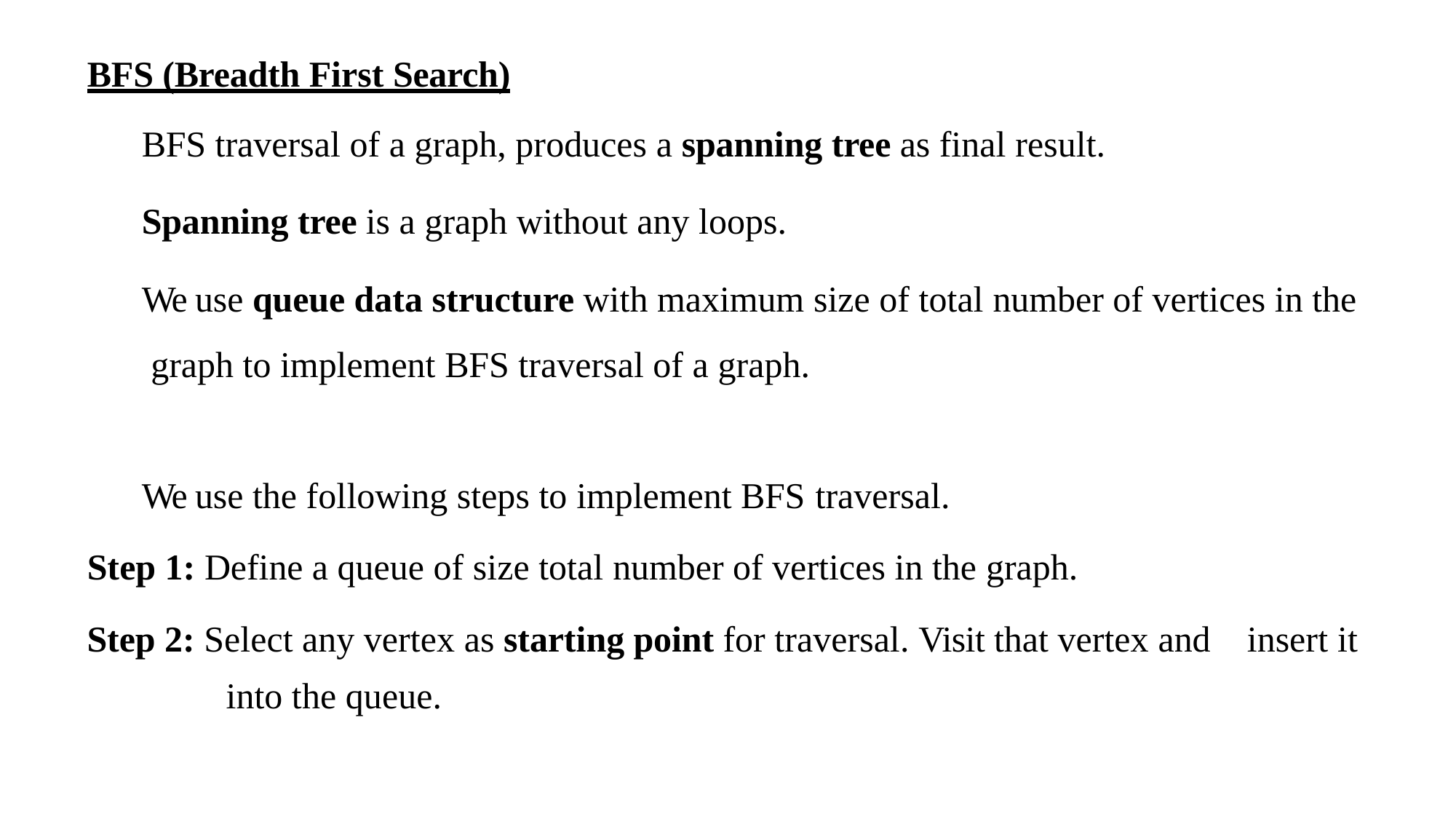

BFS (Breadth First Search)
BFS traversal of a graph, produces a spanning tree as final result.
Spanning tree is a graph without any loops.
We use queue data structure with maximum size of total number of vertices in the  graph to implement BFS traversal of a graph.
We use the following steps to implement BFS traversal.
Step 1: Define a queue of size total number of vertices in the graph.
Step 2: Select any vertex as starting point for traversal. Visit that vertex and  into the queue.
insert it